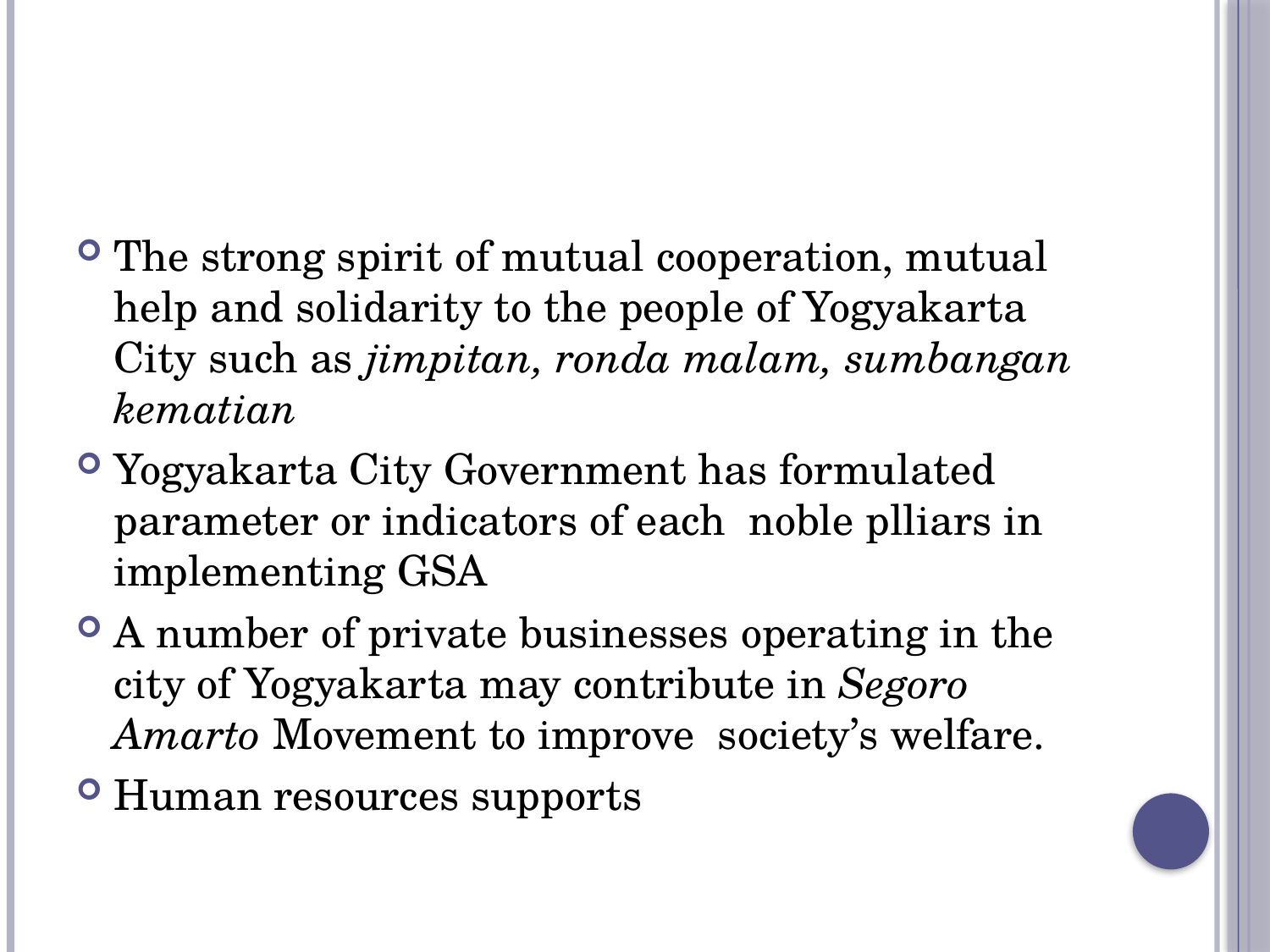

#
The strong spirit of mutual cooperation, mutual help and solidarity to the people of Yogyakarta City such as jimpitan, ronda malam, sumbangan kematian
Yogyakarta City Government has formulated parameter or indicators of each  noble plliars in implementing GSA
A number of private businesses operating in the city of Yogyakarta may contribute in Segoro Amarto Movement to improve  society’s welfare.
Human resources supports